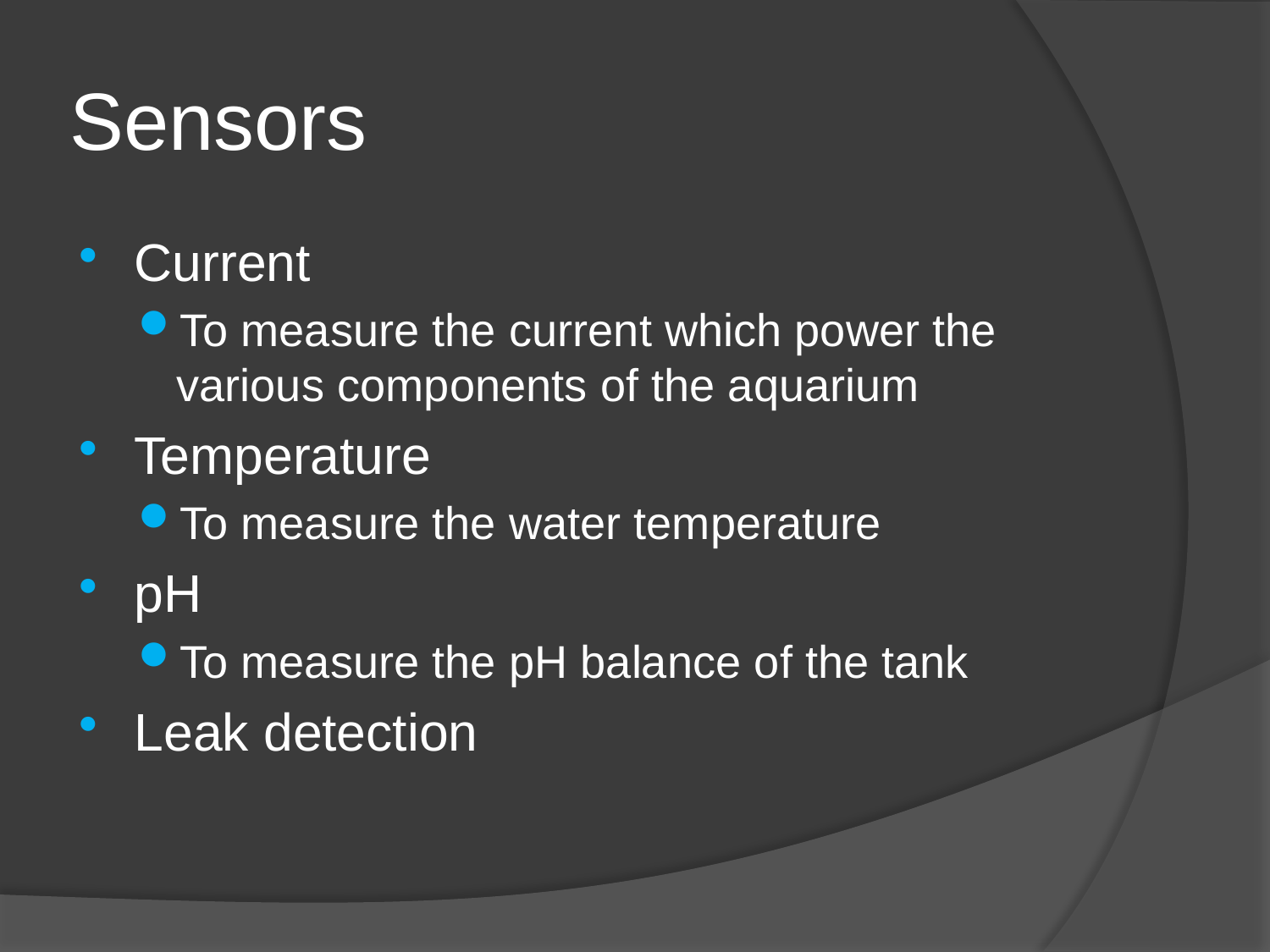

# Sensors
Current
To measure the current which power the various components of the aquarium
Temperature
To measure the water temperature
pH
To measure the pH balance of the tank
Leak detection